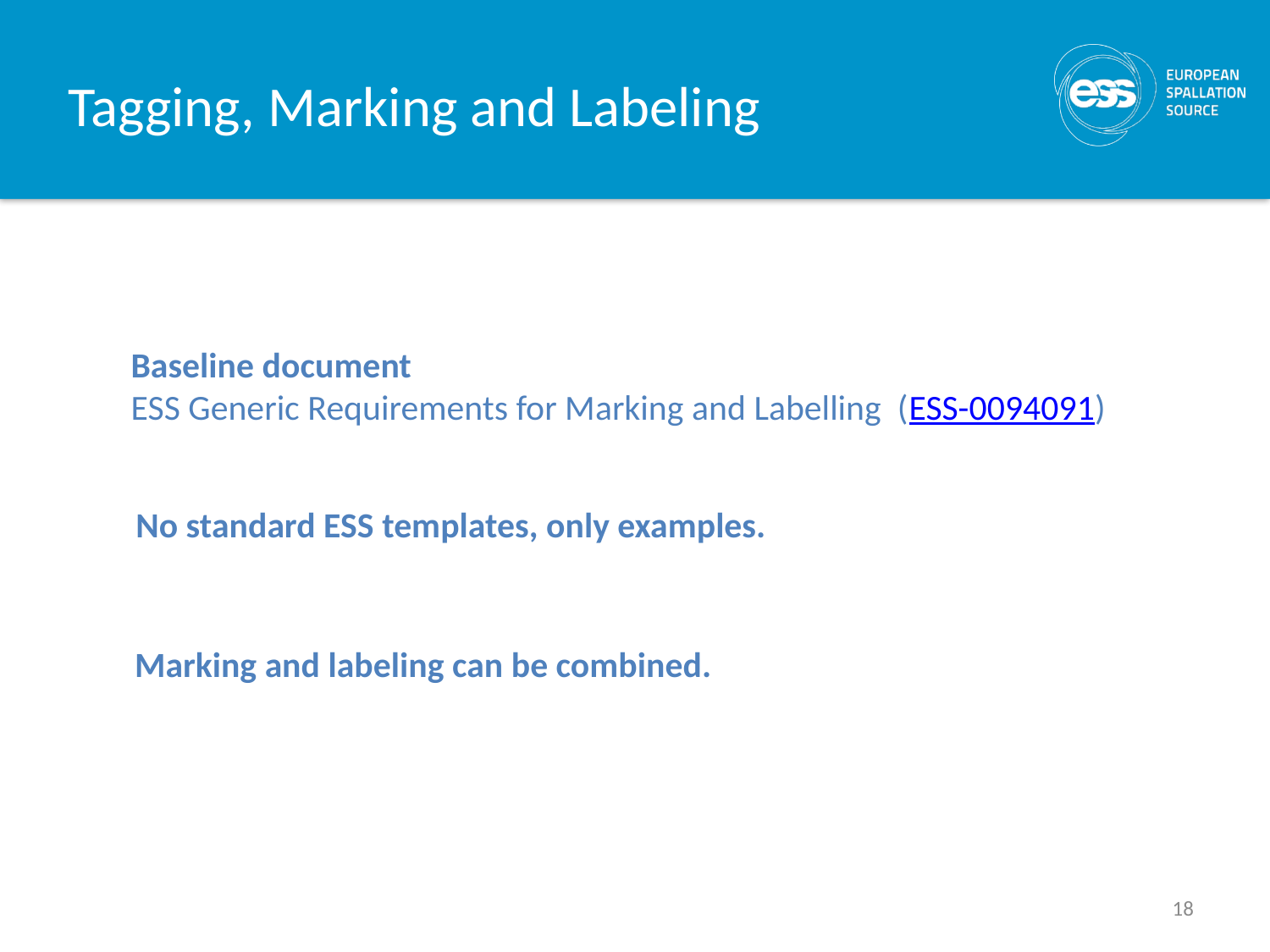

# Tagging, Marking and Labeling
Baseline document
ESS Generic Requirements for Marking and Labelling  (ESS-0094091)
No standard ESS templates, only examples.
Marking and labeling can be combined.
18